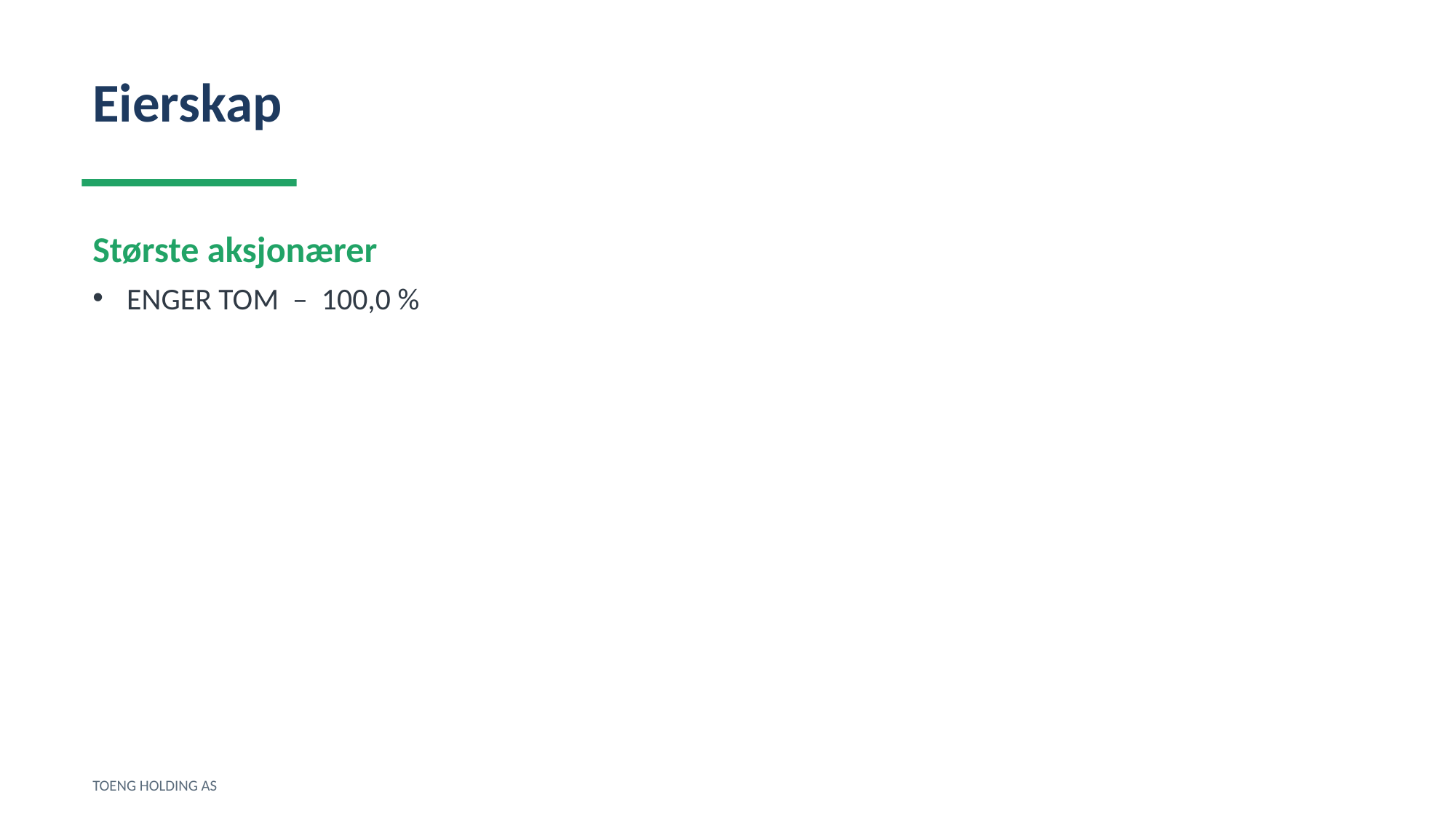

Eierskap

Største aksjonærer
ENGER TOM  –  100,0 %
TOENG HOLDING AS